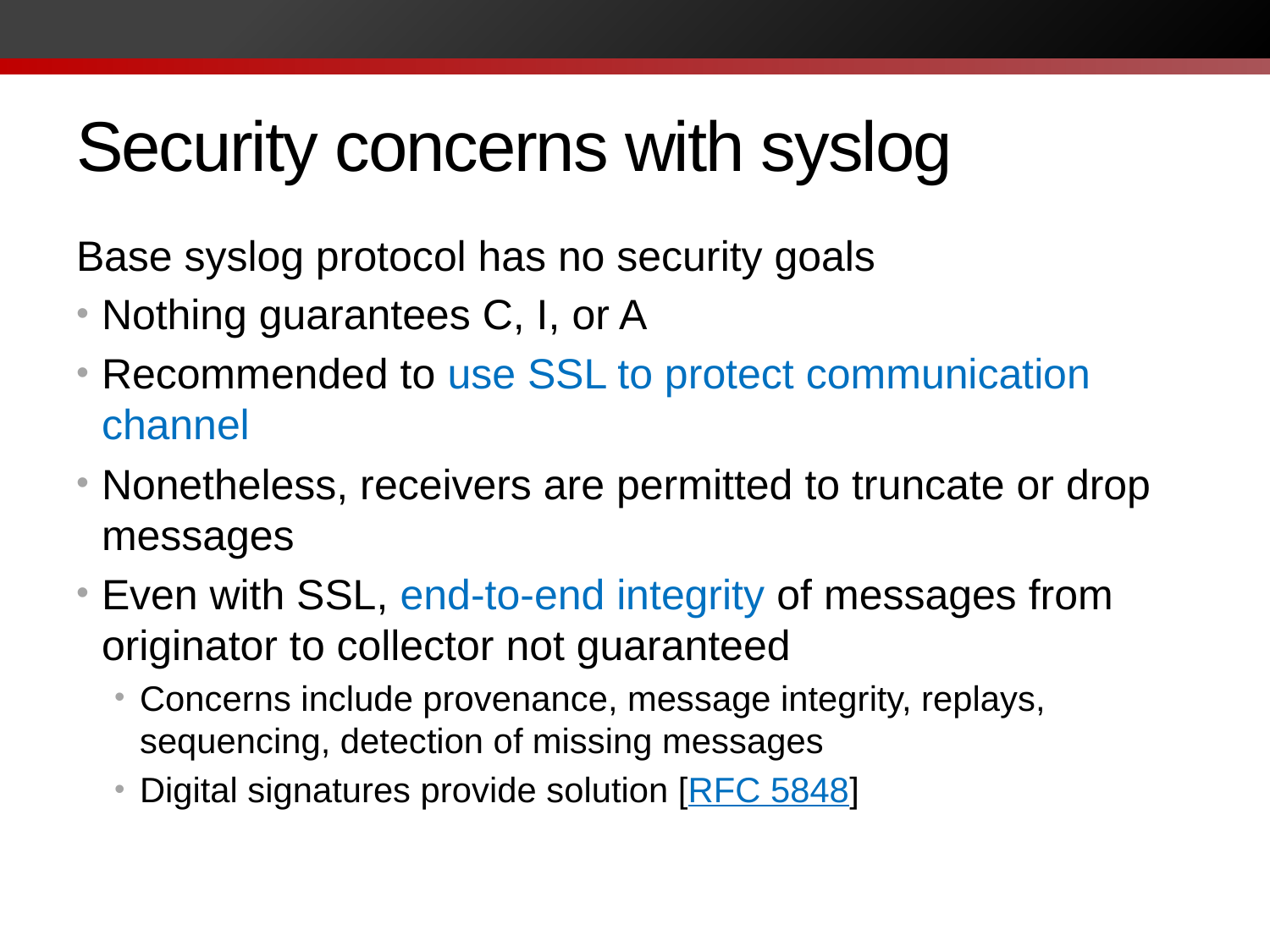

# Security concerns with syslog
Base syslog protocol has no security goals
Nothing guarantees C, I, or A
Recommended to use SSL to protect communication channel
Nonetheless, receivers are permitted to truncate or drop messages
Even with SSL, end-to-end integrity of messages from originator to collector not guaranteed
Concerns include provenance, message integrity, replays, sequencing, detection of missing messages
Digital signatures provide solution [RFC 5848]